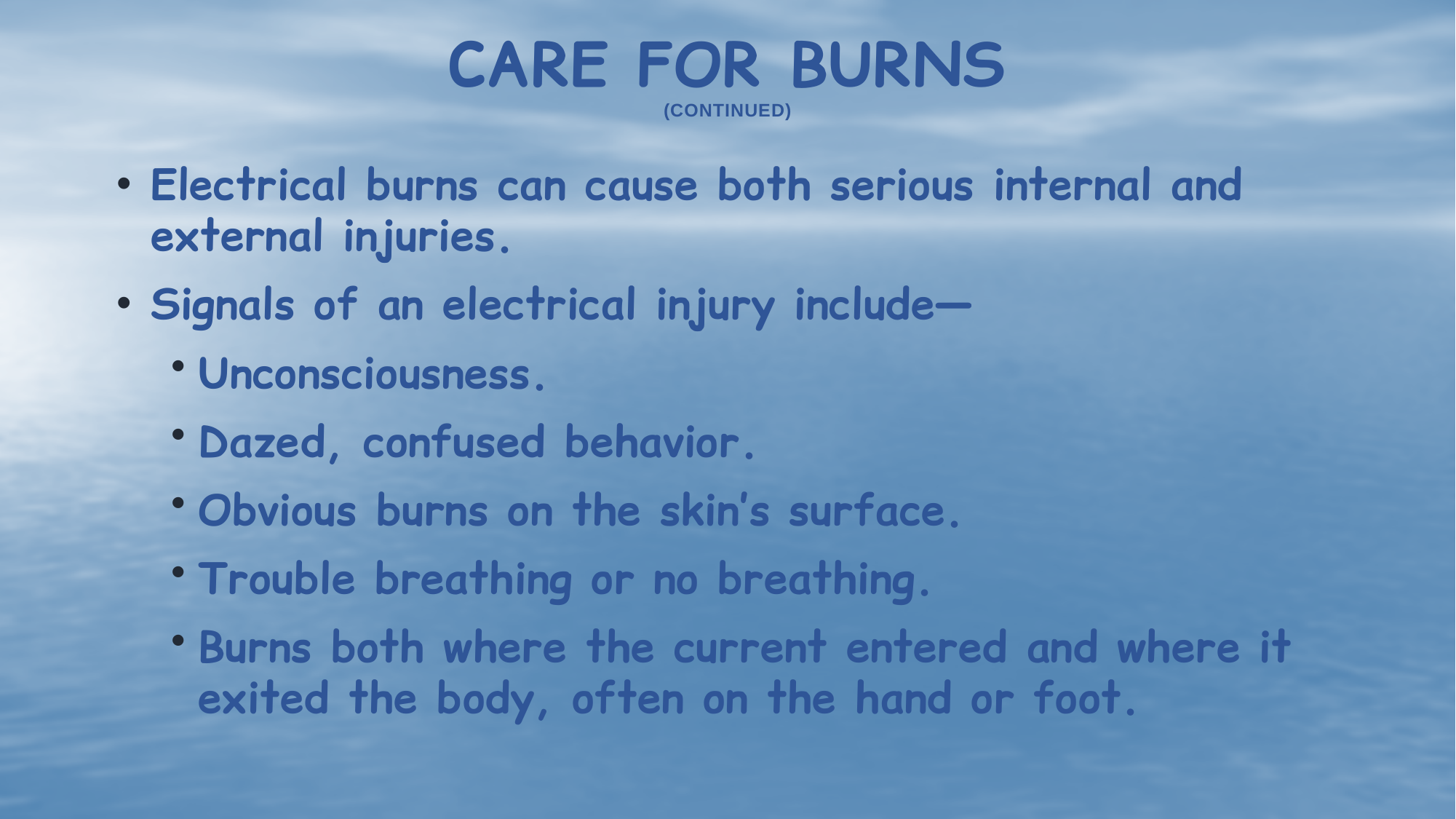

# Care for Burns (continued)
Electrical burns can cause both serious internal and external injuries.
Signals of an electrical injury include—
Unconsciousness.
Dazed, confused behavior.
Obvious burns on the skin’s surface.
Trouble breathing or no breathing.
Burns both where the current entered and where it exited the body, often on the hand or foot.